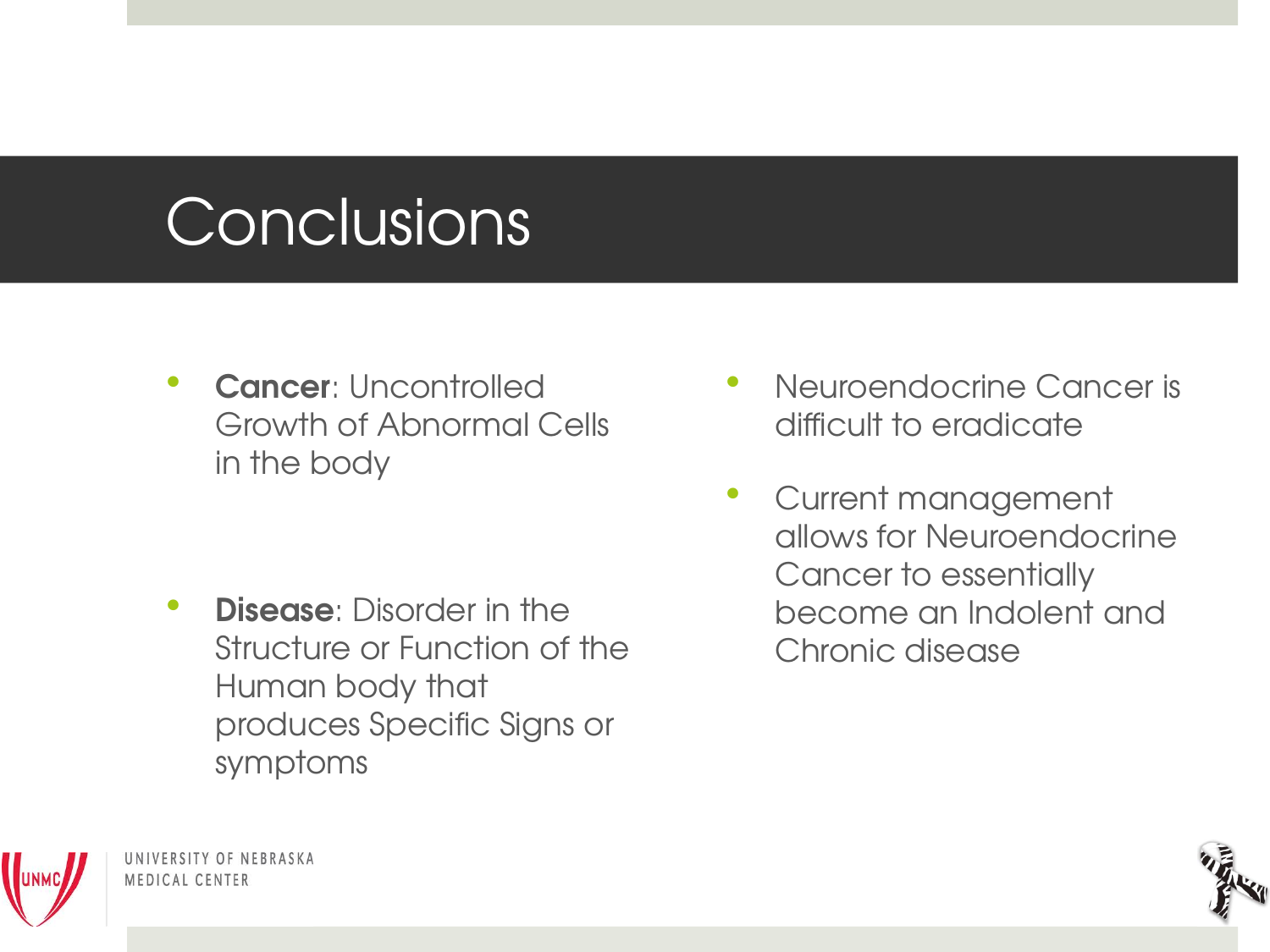

# Conclusions
Cancer: Uncontrolled Growth of Abnormal Cells in the body

Disease: Disorder in the Structure or Function of the Human body that produces Specific Signs or symptoms
Neuroendocrine Cancer is difficult to eradicate
Current management allows for Neuroendocrine Cancer to essentially become an Indolent and Chronic disease